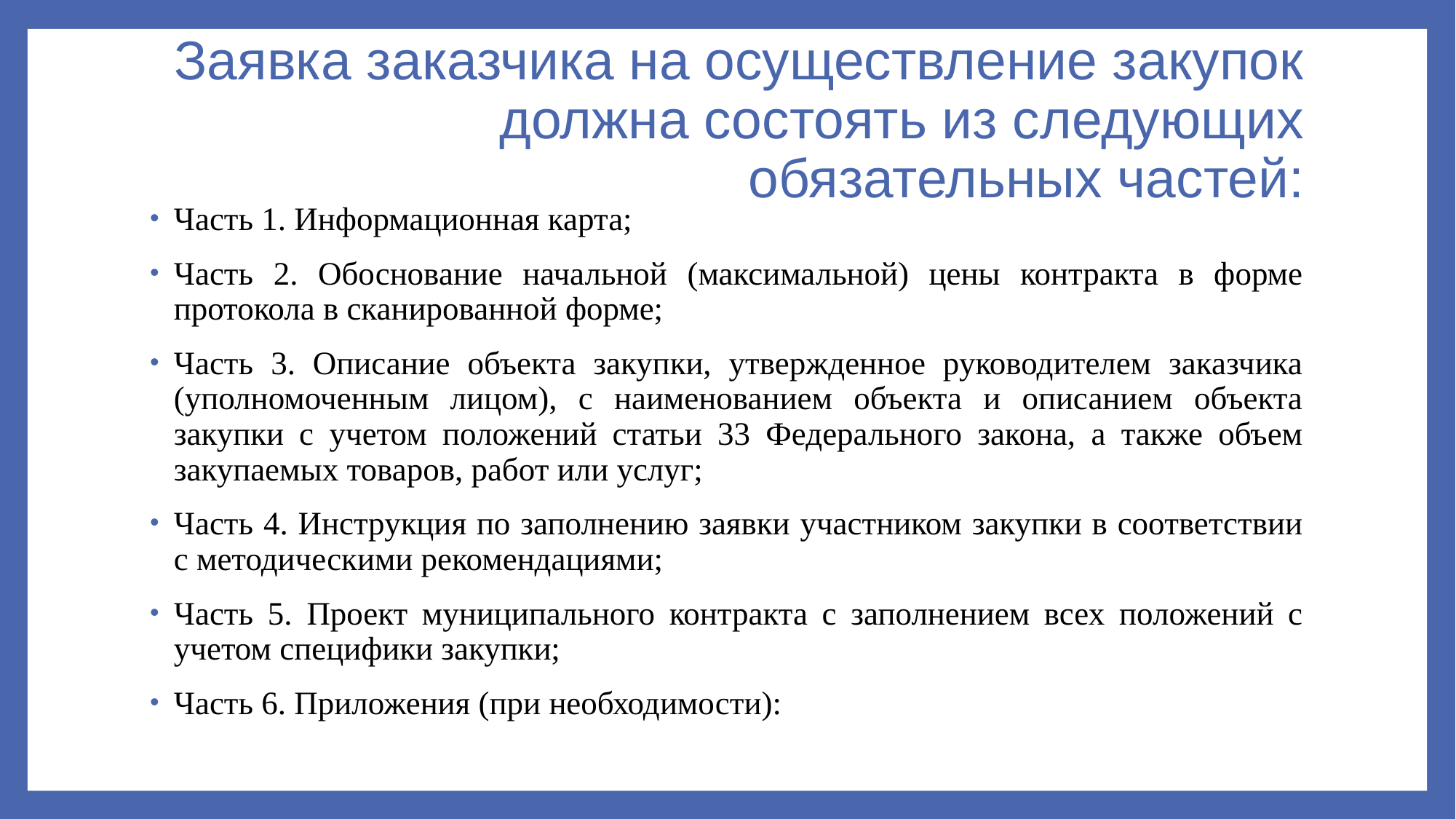

# Заявка заказчика на осуществление закупок должна состоять из следующих обязательных частей:
Часть 1. Информационная карта;
Часть 2. Обоснование начальной (максимальной) цены контракта в форме протокола в сканированной форме;
Часть 3. Описание объекта закупки, утвержденное руководителем заказчика (уполномоченным лицом), с наименованием объекта и описанием объекта закупки с учетом положений статьи 33 Федерального закона, а также объем закупаемых товаров, работ или услуг;
Часть 4. Инструкция по заполнению заявки участником закупки в соответствии с методическими рекомендациями;
Часть 5. Проект муниципального контракта с заполнением всех положений с учетом специфики закупки;
Часть 6. Приложения (при необходимости):